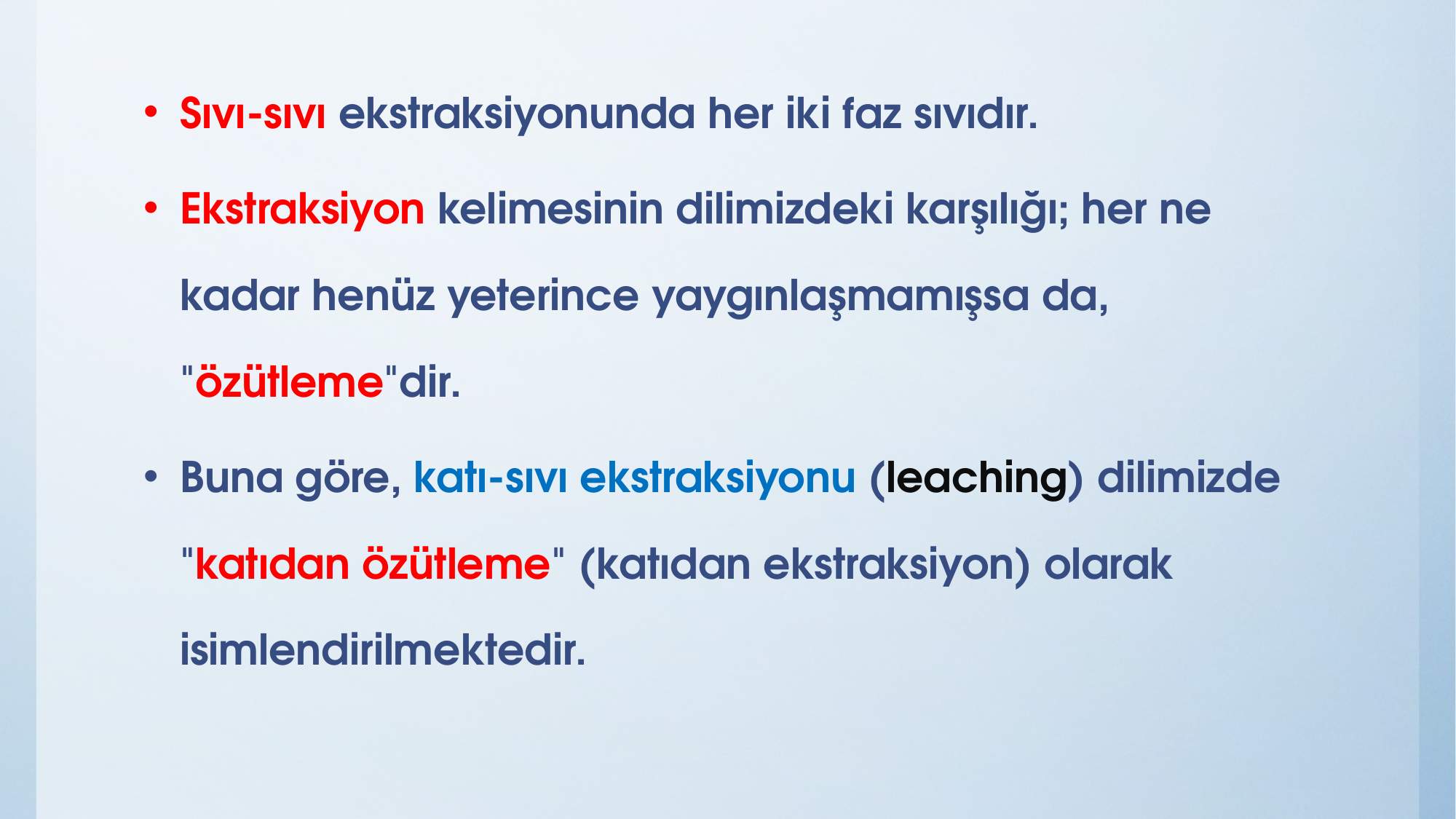

Sıvı-sıvı ekstraksiyonunda her iki faz sıvıdır.
Ekstraksiyon kelimesinin dilimizdeki karşılığı; her ne kadar henüz yeterince yaygınlaşmamışsa da, "özütleme"dir.
Buna göre, katı-sıvı ekstraksiyonu (leaching) dilimizde "katıdan özütleme" (katıdan ekstraksiyon) olarak isimlendirilmektedir.